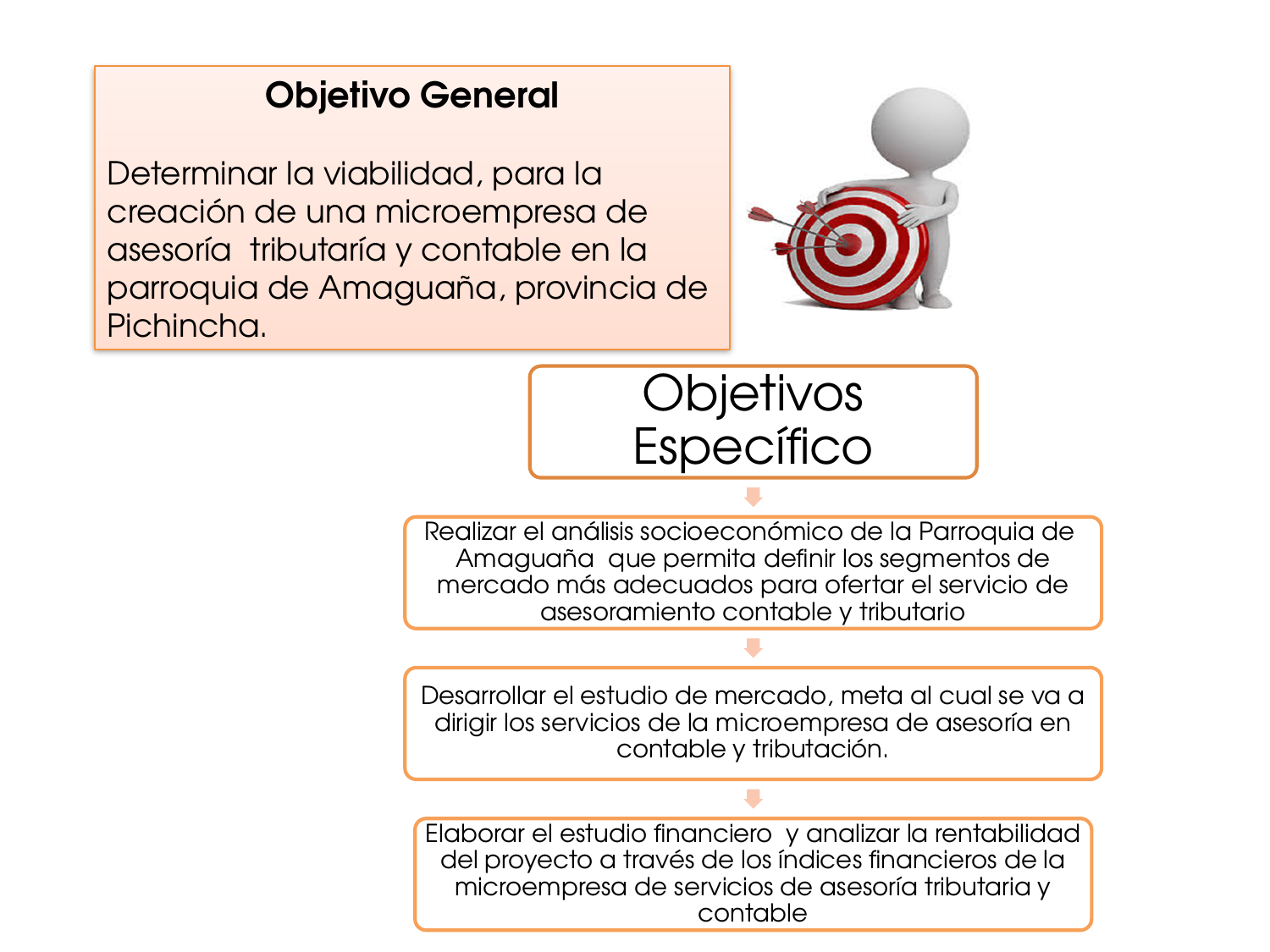

Objetivo General

Determinar la viabilidad, para la creación de una microempresa de asesoría  tributaría y contable en la parroquia de Amaguaña, provincia de Pichincha.

Objetivos Específico
Realizar el análisis socioeconómico de la Parroquia de  Amaguaña  que permita definir los segmentos de mercado más adecuados para ofertar el servicio de asesoramiento contable y tributario
Desarrollar el estudio de mercado, meta al cual se va a dirigir los servicios de la microempresa de asesoría en contable y tributación.
Elaborar el estudio financiero  y analizar la rentabilidad del proyecto a través de los índices financieros de la microempresa de servicios de asesoría tributaria y contable